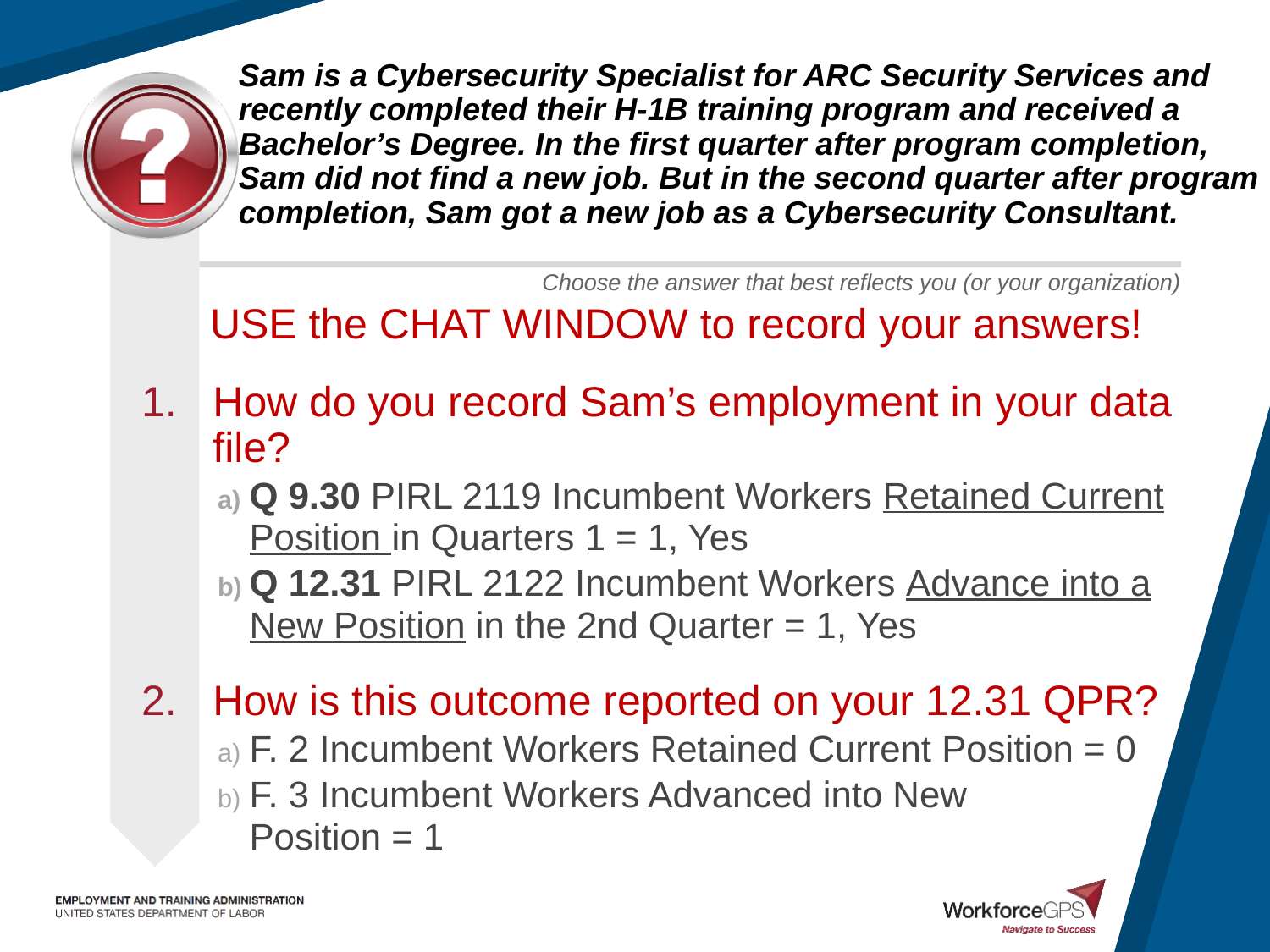

# Sam is a Cybersecurity Specialist for ARC Security Services and recently completed their H-1B training program and received a Bachelor’s Degree. In the first quarter after program completion, Sam did not find a new job. But in the second quarter after program completion, Sam got a new job as a Cybersecurity Consultant.
USE the CHAT WINDOW to record your answers!
How do you record Sam’s employment in your data file?
Q 9.30 PIRL 2119 Incumbent Workers Retained Current Position in Quarters 1 = 1, Yes
Q 12.31 PIRL 2122 Incumbent Workers Advance into a New Position in the 2nd Quarter = 1, Yes
How is this outcome reported on your 12.31 QPR?
F. 2 Incumbent Workers Retained Current Position = 0
F. 3 Incumbent Workers Advanced into New
Position = 1